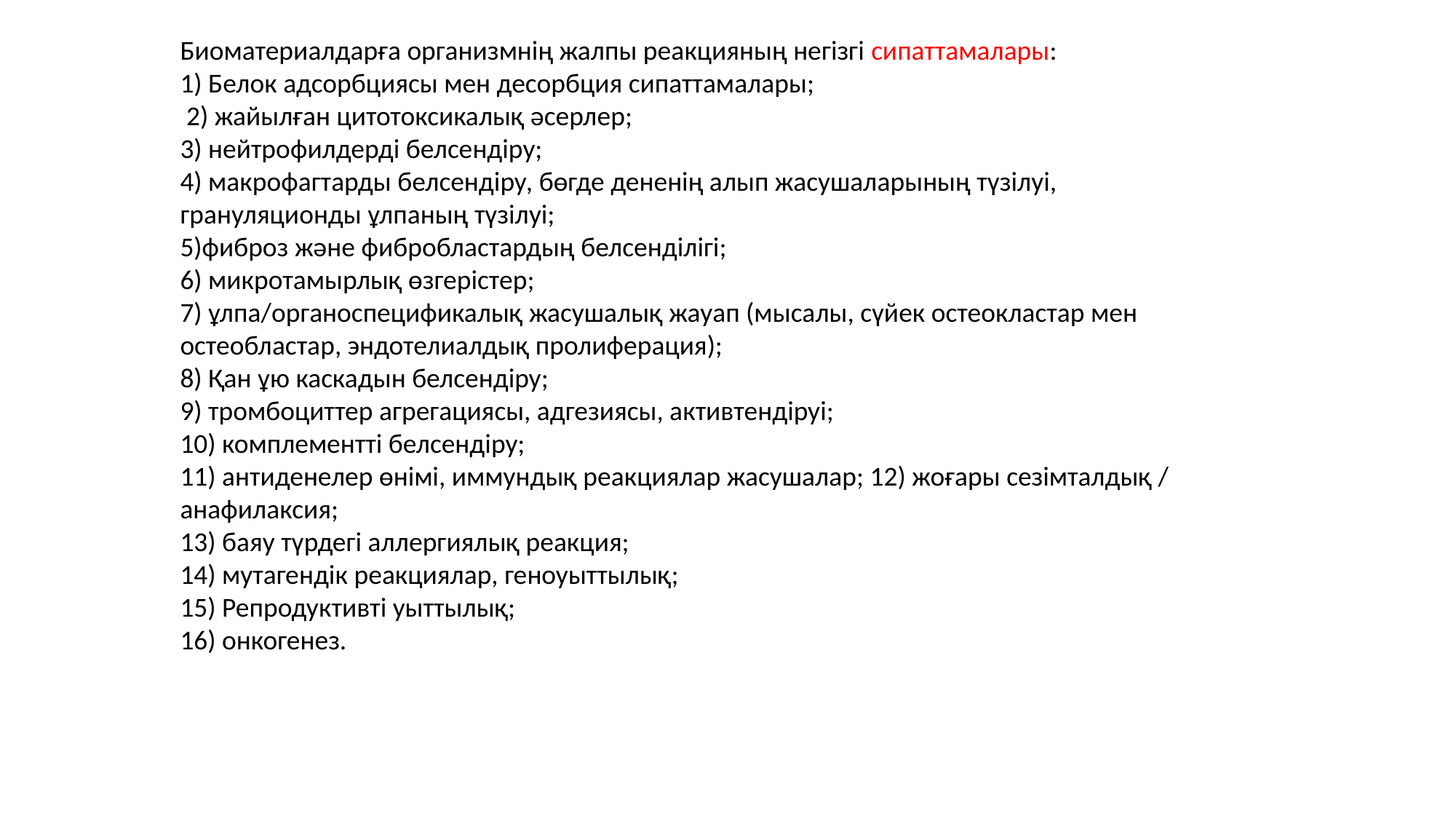

Биоматериалдарға организмнің жалпы реакцияның негізгі сипаттамалары:
1) Белок адсорбциясы мен десорбция сипаттамалары;
 2) жайылған цитотоксикалық әсерлер;
3) нейтрофилдерді белсендіру;
4) макрофагтарды белсендіру, бөгде дененің алып жасушаларының түзілуі, грануляционды ұлпаның түзілуі;
5)фиброз және фибробластардың белсенділігі;
6) микротамырлық өзгерістер;
7) ұлпа/органоспецификалық жасушалық жауап (мысалы, сүйек остеокластар мен остеобластар, эндотелиалдық пролиферация);
8) Қан ұю каскадын белсендіру;
9) тромбоциттер агрегациясы, адгезиясы, активтендіруі;
10) комплементті белсендіру;
11) антиденелер өнімі, иммундық реакциялар жасушалар; 12) жоғары сезімталдық / анафилаксия;
13) баяу түрдегі аллергиялық реакция;
14) мутагендік реакциялар, геноуыттылық;
15) Репродуктивті уыттылық;
16) онкогенез.